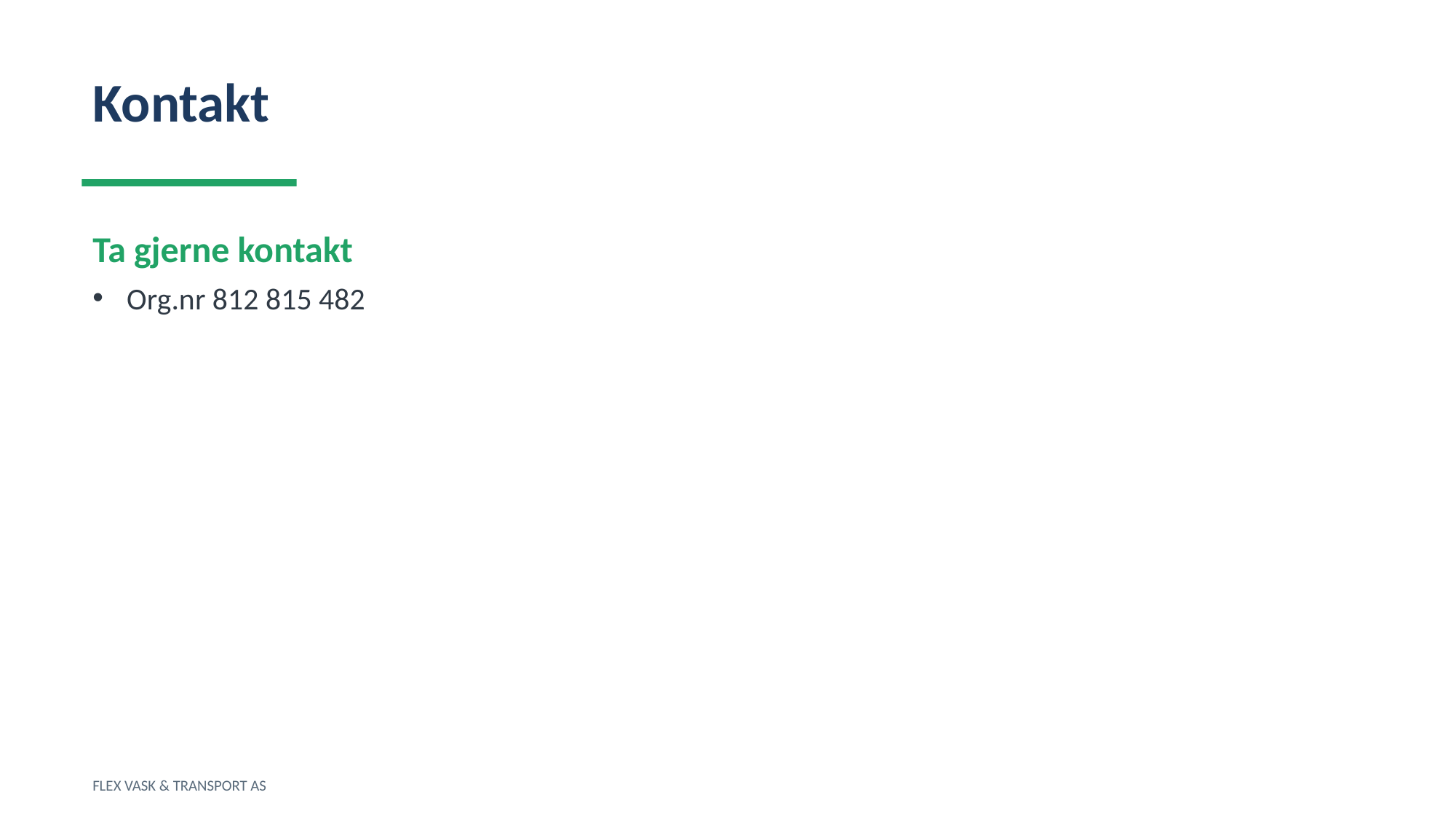

Kontakt

Ta gjerne kontakt
Org.nr 812 815 482
FLEX VASK & TRANSPORT AS